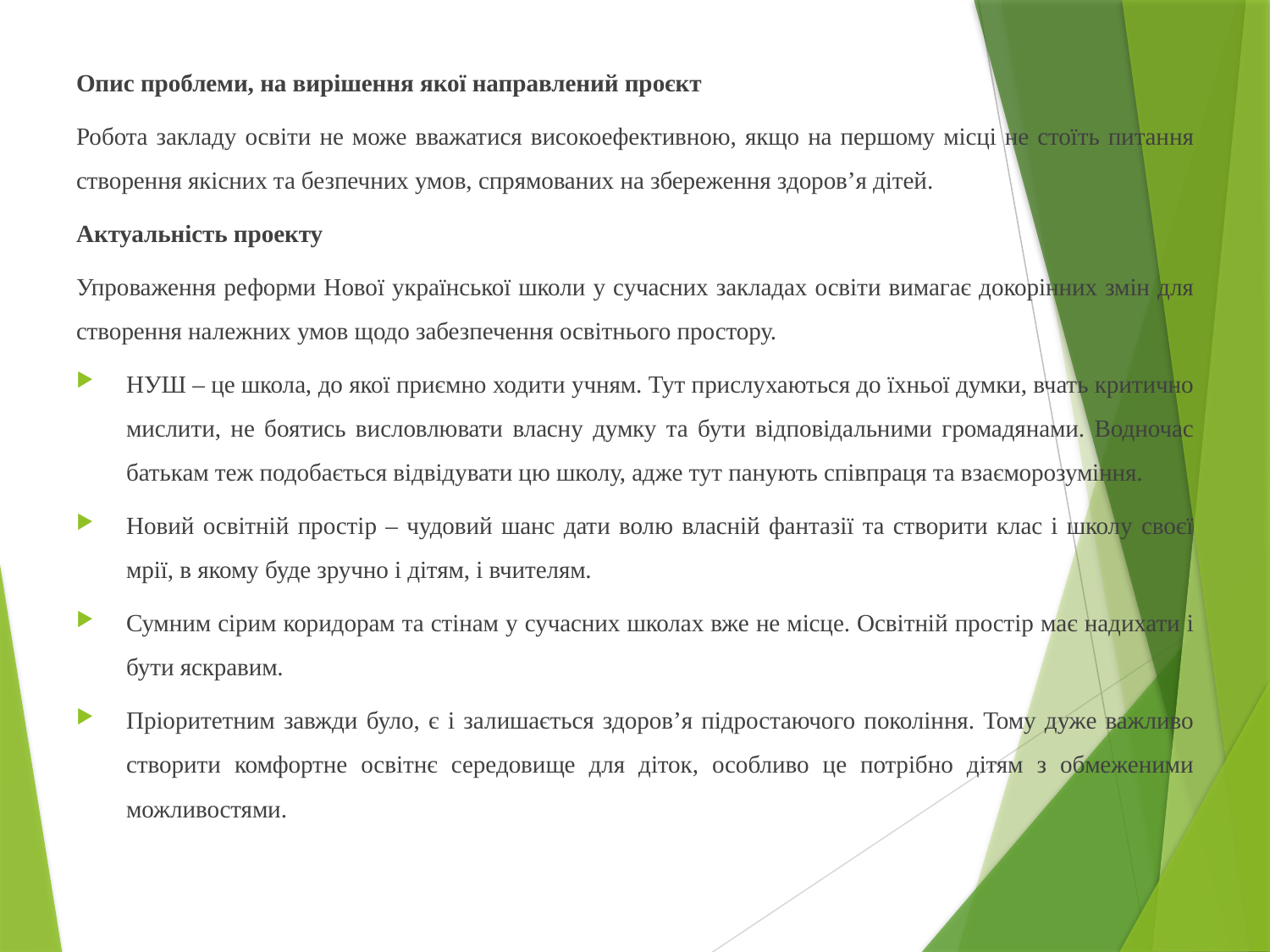

Опис проблеми, на вирішення якої направлений проєкт
Робота закладу освіти не може вважатися високоефективною, якщо на першому місці не стоїть питання створення якісних та безпечних умов, спрямованих на збереження здоров’я дітей.
Актуальність проекту
Упроваження реформи Нової української школи у сучасних закладах освіти вимагає докорінних змін для створення належних умов щодо забезпечення освітнього простору.
НУШ – це школа, до якої приємно ходити учням. Тут прислухаються до їхньої думки, вчать критично мислити, не боятись висловлювати власну думку та бути відповідальними громадянами. Водночас батькам теж подобається відвідувати цю школу, адже тут панують співпраця та взаєморозуміння.
Новий освітній простір – чудовий шанс дати волю власній фантазії та створити клас і школу своєї мрії, в якому буде зручно і дітям, і вчителям.
Сумним сірим коридорам та стінам у сучасних школах вже не місце. Освітній простір має надихати і бути яскравим.
Пріоритетним завжди було, є і залишається здоров’я підростаючого покоління. Тому дуже важливо створити комфортне освітнє середовище для діток, особливо це потрібно дітям з обмеженими можливостями.